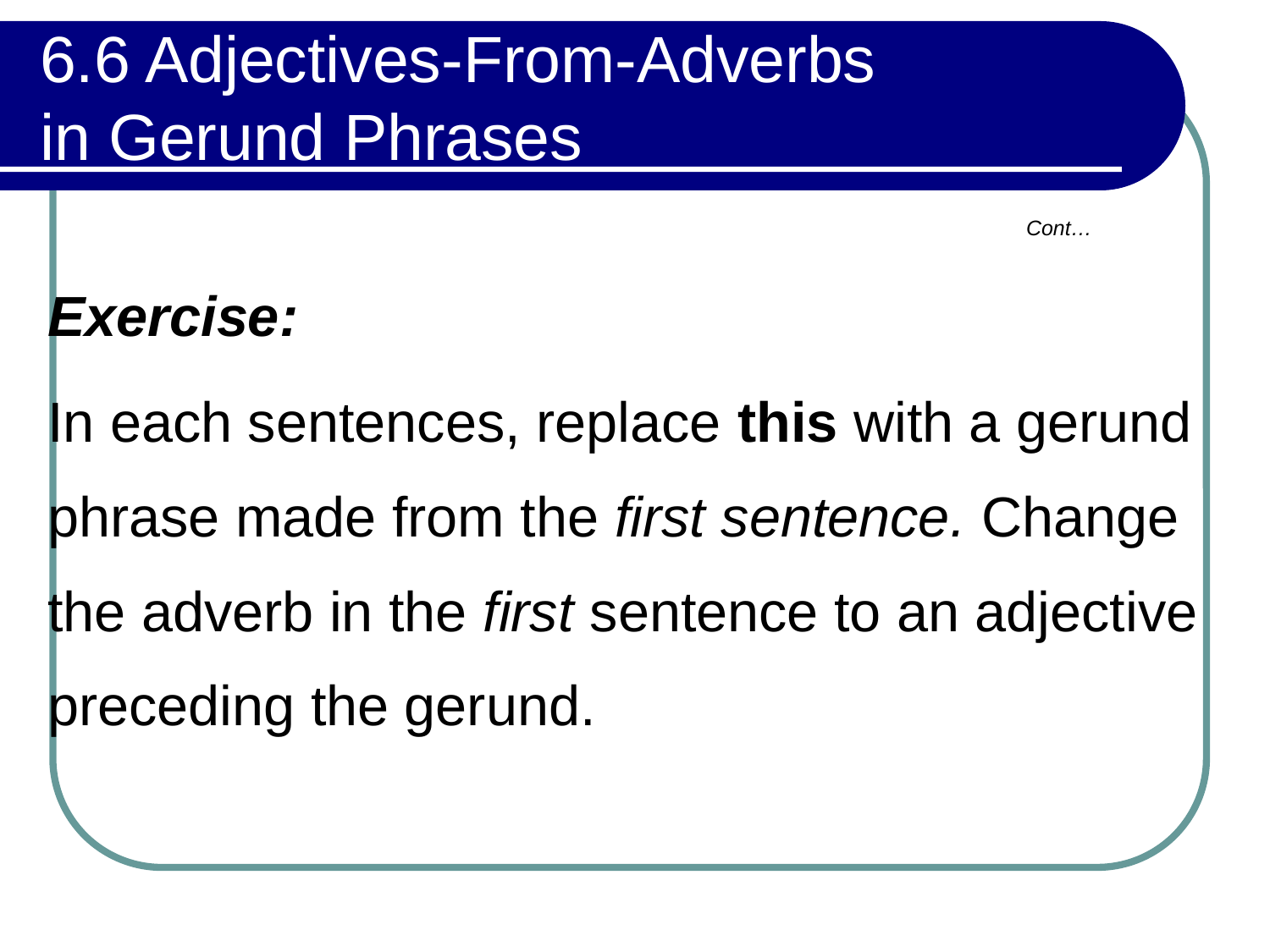

# 6.6 Adjectives-From-Adverbs in Gerund Phrases
Cont…
Exercise:
In each sentences, replace this with a gerund phrase made from the first sentence. Change the adverb in the first sentence to an adjective preceding the gerund.